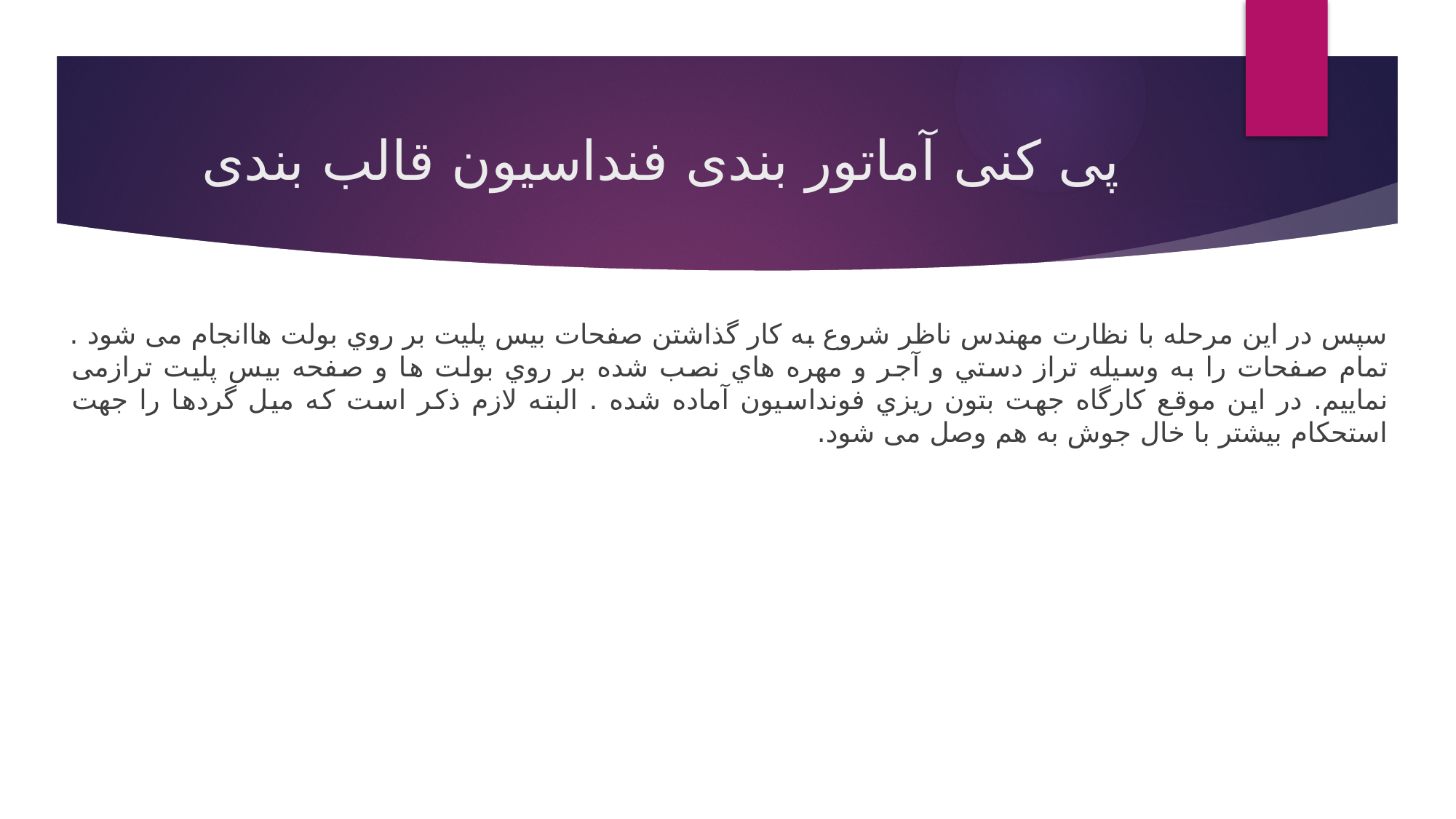

# پی کنی آماتور بندی فنداسیون قالب بندی
سپس در این مرحله با نظارت مهندس ناظر شروع به كار گذاشتن صفحات بيس پليت بر روي بولت هاانجام می شود . تمام صفحات را به وسيله تراز دستي و آجر و مهره هاي نصب شده بر روي بولت ها و صفحه بيس پليت ترازمی نماییم. در اين موقع کارگاه جهت بتون ريزي فونداسيون آماده شده . البته لازم ذكر است كه ميل گردها را جهت استحكام بيشتر با خال جوش به هم وصل می شود.